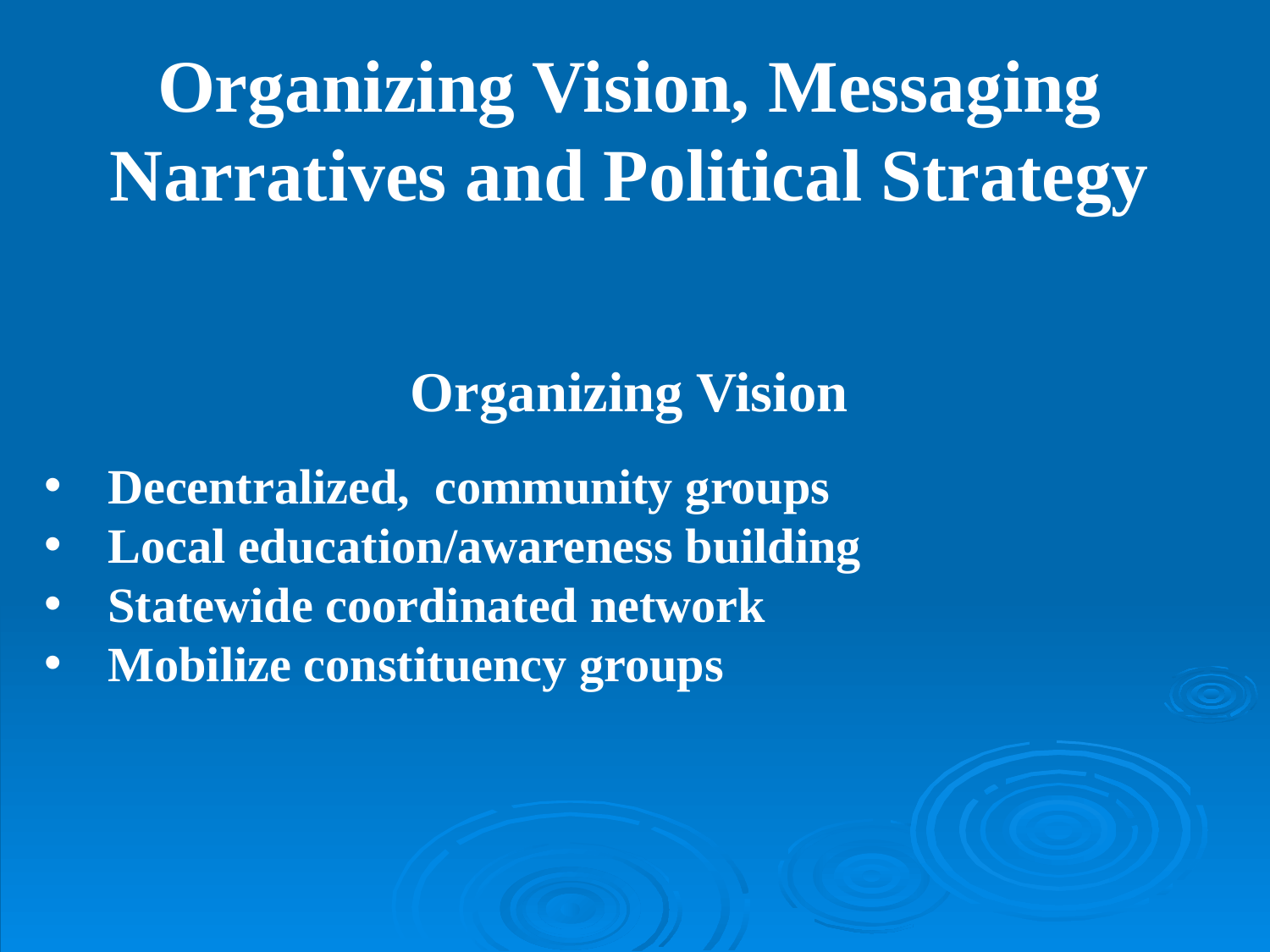

Organizing Vision, Messaging Narratives and Political Strategy
Organizing Vision

Decentralized,  community groups
Local education/awareness building
Statewide coordinated network
Mobilize constituency groups